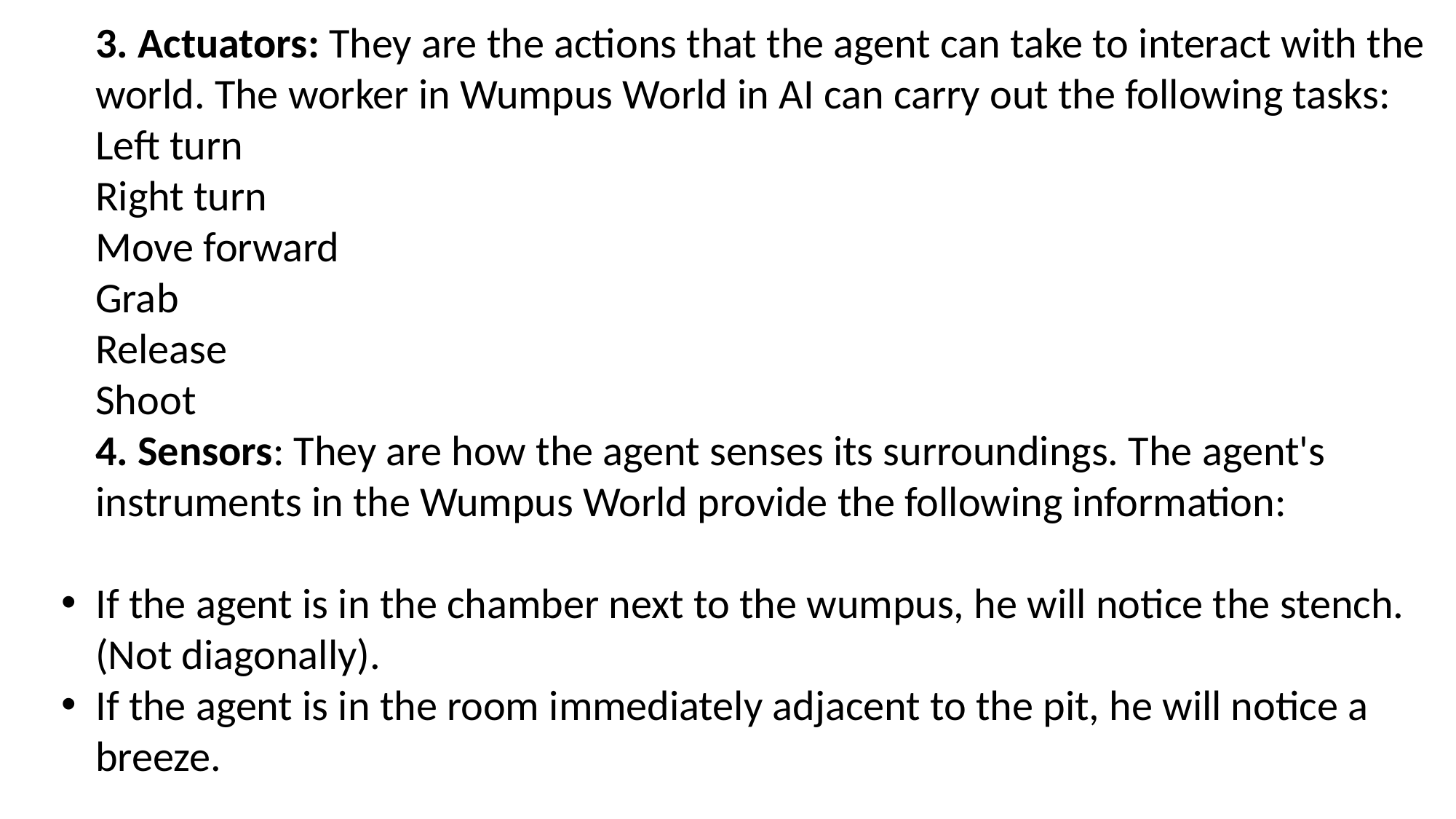

3. Actuators: They are the actions that the agent can take to interact with the world. The worker in Wumpus World in AI can carry out the following tasks:
Left turn
Right turn
Move forward
Grab
Release
Shoot
4. Sensors: They are how the agent senses its surroundings. The agent's instruments in the Wumpus World provide the following information:

If the agent is in the chamber next to the wumpus, he will notice the stench. (Not diagonally).
If the agent is in the room immediately adjacent to the pit, he will notice a breeze.